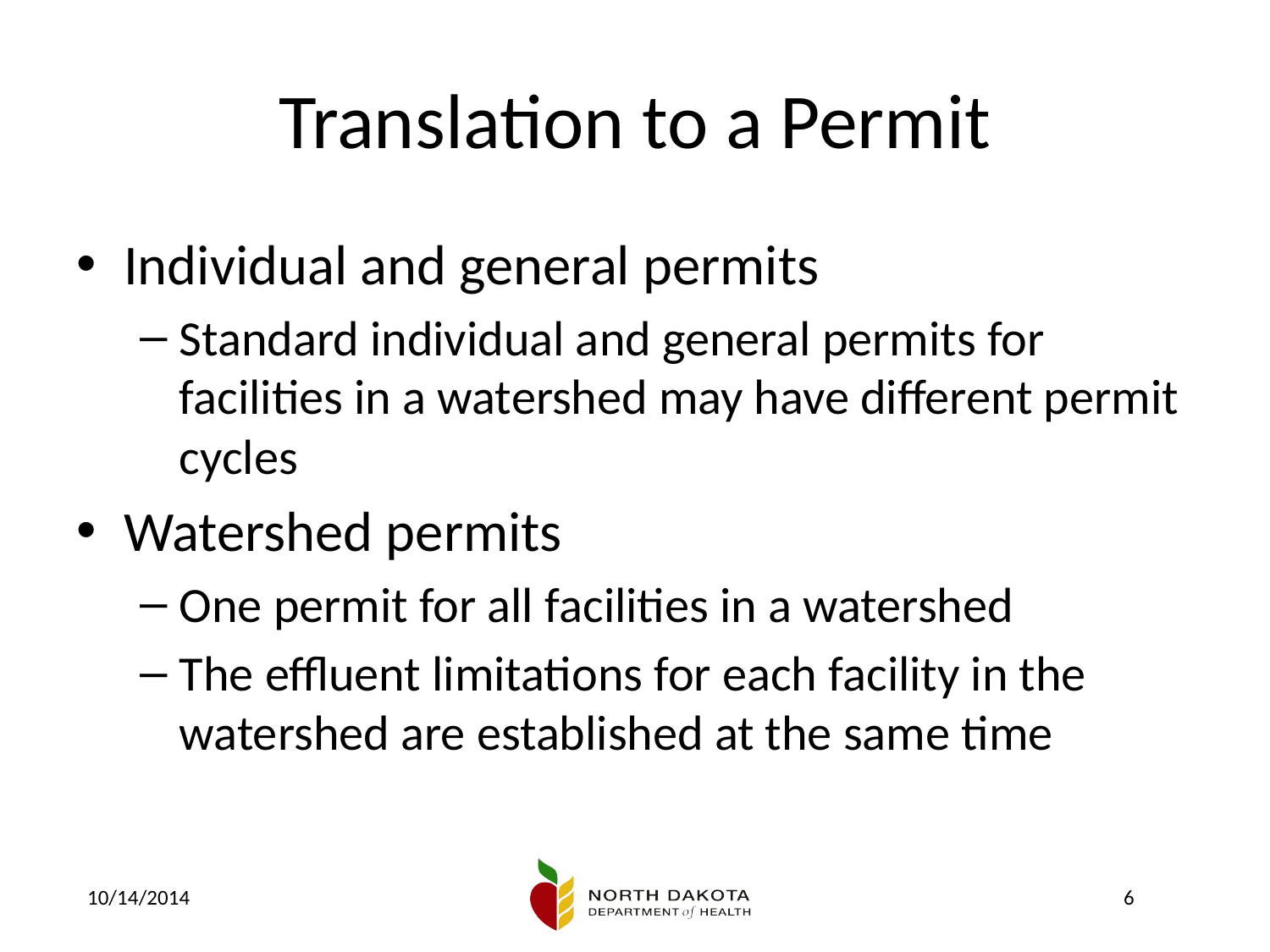

# Translation to a Permit
Individual and general permits
Standard individual and general permits for facilities in a watershed may have different permit cycles
Watershed permits
One permit for all facilities in a watershed
The effluent limitations for each facility in the watershed are established at the same time